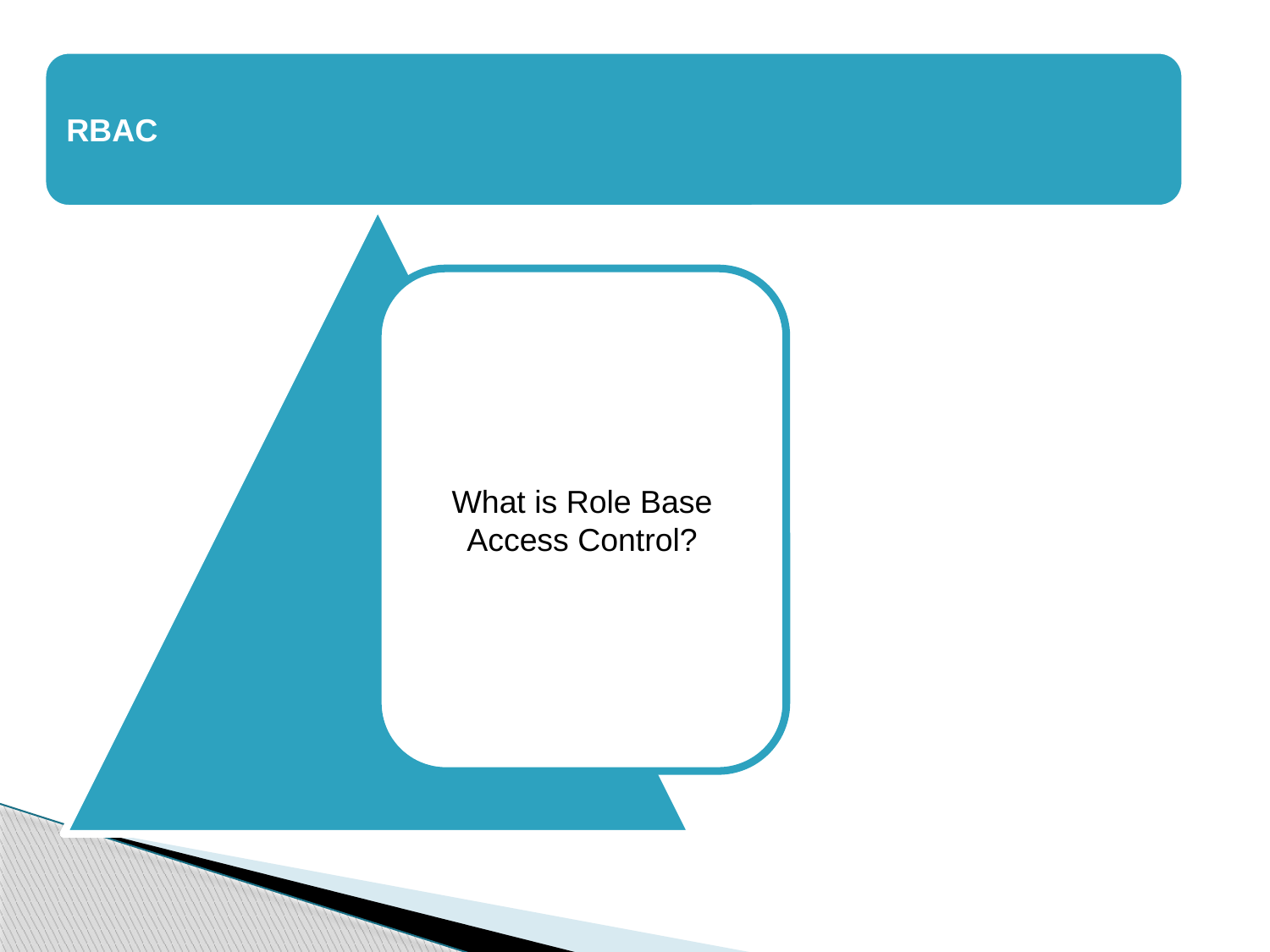

RBAC
What is Role Base Access Control?